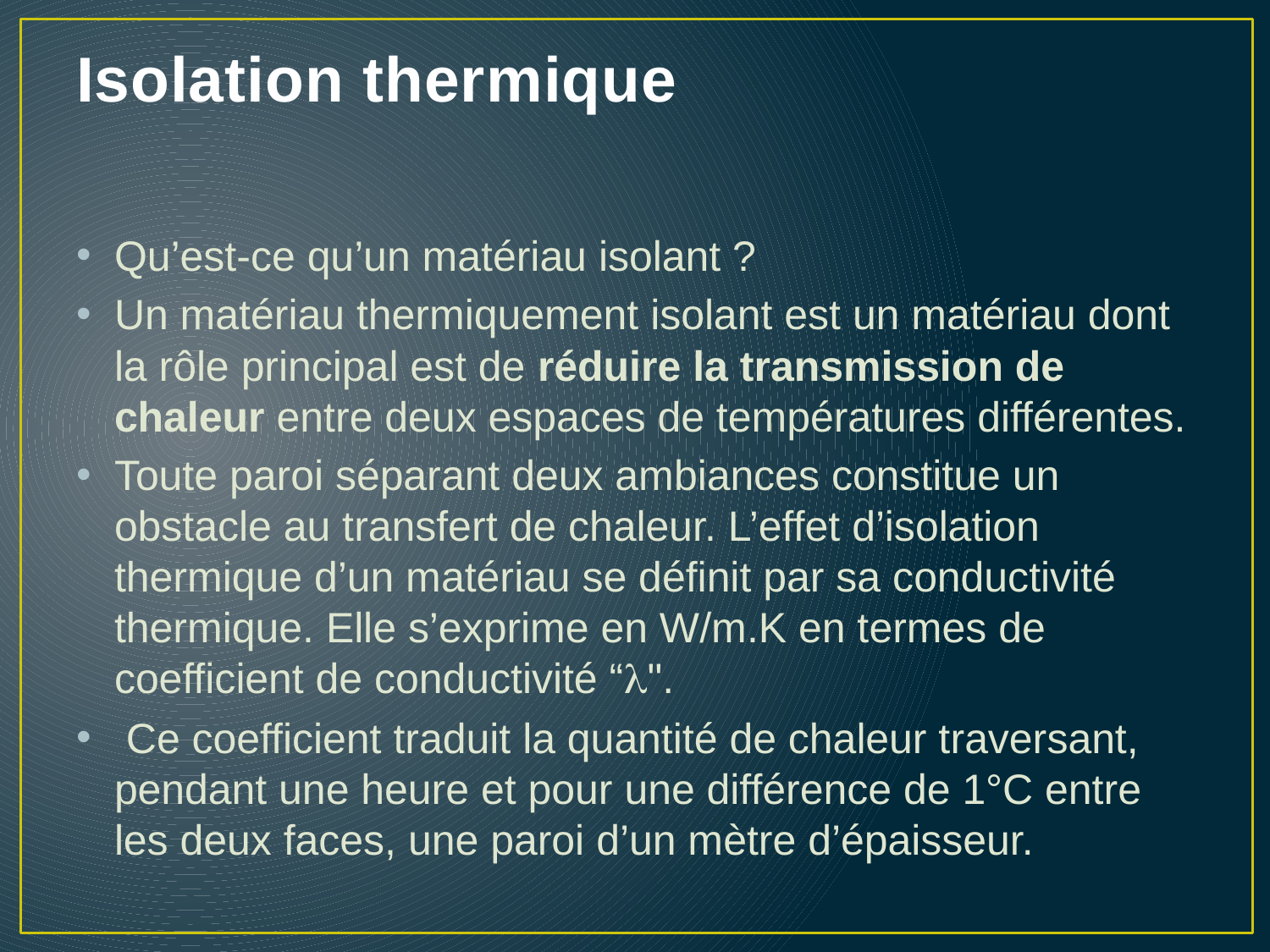

# Isolation thermique
Qu’est-ce qu’un matériau isolant ?
Un matériau thermiquement isolant est un matériau dont la rôle principal est de réduire la transmission de chaleur entre deux espaces de températures différentes.
Toute paroi séparant deux ambiances constitue un obstacle au transfert de chaleur. L’effet d’isolation thermique d’un matériau se définit par sa conductivité thermique. Elle s’exprime en W/m.K en termes de coefficient de conductivité “λ".
 Ce coefficient traduit la quantité de chaleur traversant, pendant une heure et pour une différence de 1°C entre les deux faces, une paroi d’un mètre d’épaisseur.